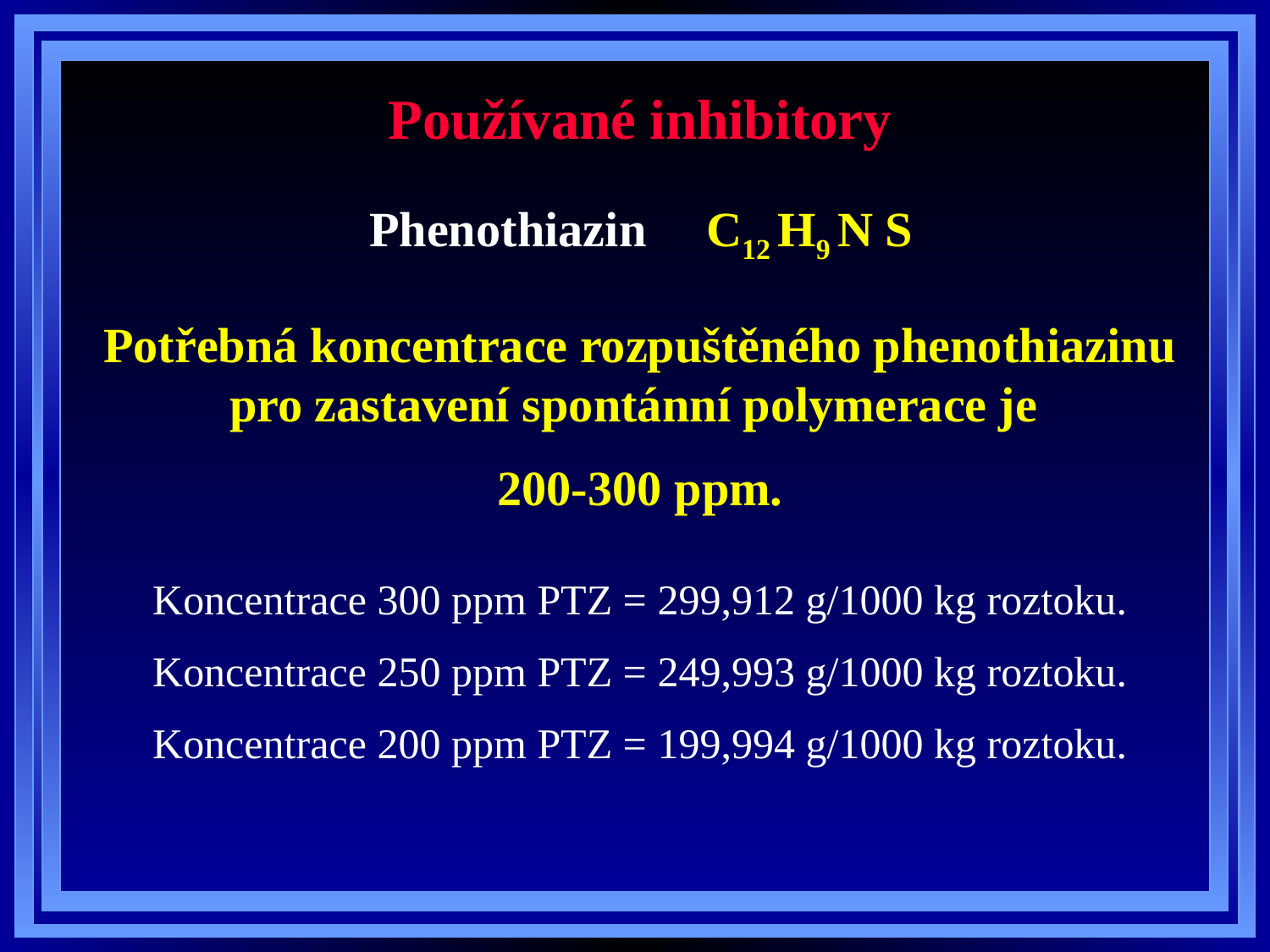

# Používané inhibitory
Phenothiazin
C12 H9 N S
Potřebná koncentrace rozpuštěného phenothiazinu pro zastavení spontánní polymerace je
200-300 ppm.

Koncentrace 300 ppm PTZ = 299,912 g/1000 kg roztoku.
Koncentrace 250 ppm PTZ = 249,993 g/1000 kg roztoku.
Koncentrace 200 ppm PTZ = 199,994 g/1000 kg roztoku.